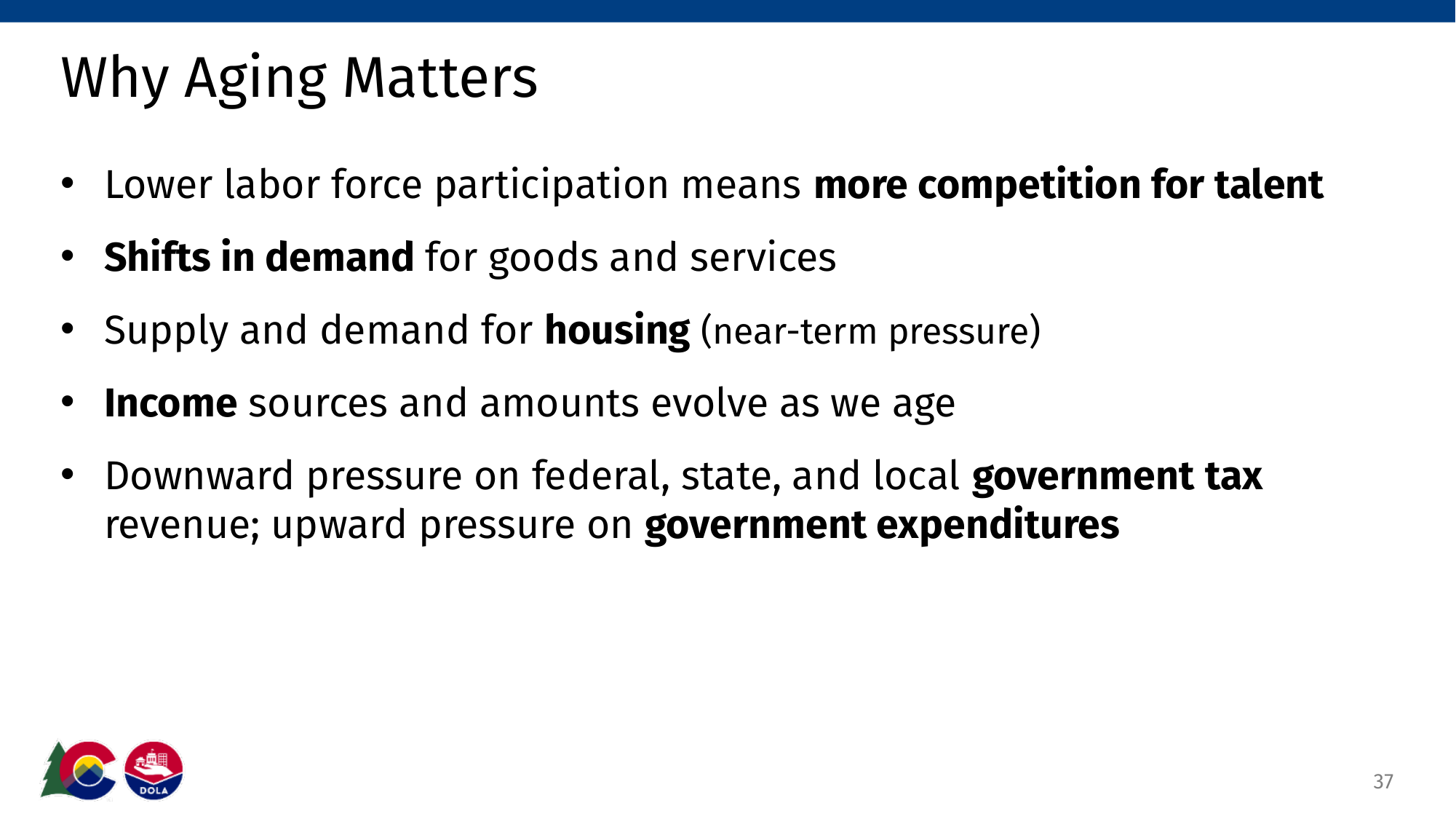

# Why Aging Matters
Lower labor force participation means more competition for talent
Shifts in demand for goods and services
Supply and demand for housing (near-term pressure)
Income sources and amounts evolve as we age
Downward pressure on federal, state, and local government tax revenue; upward pressure on government expenditures
37